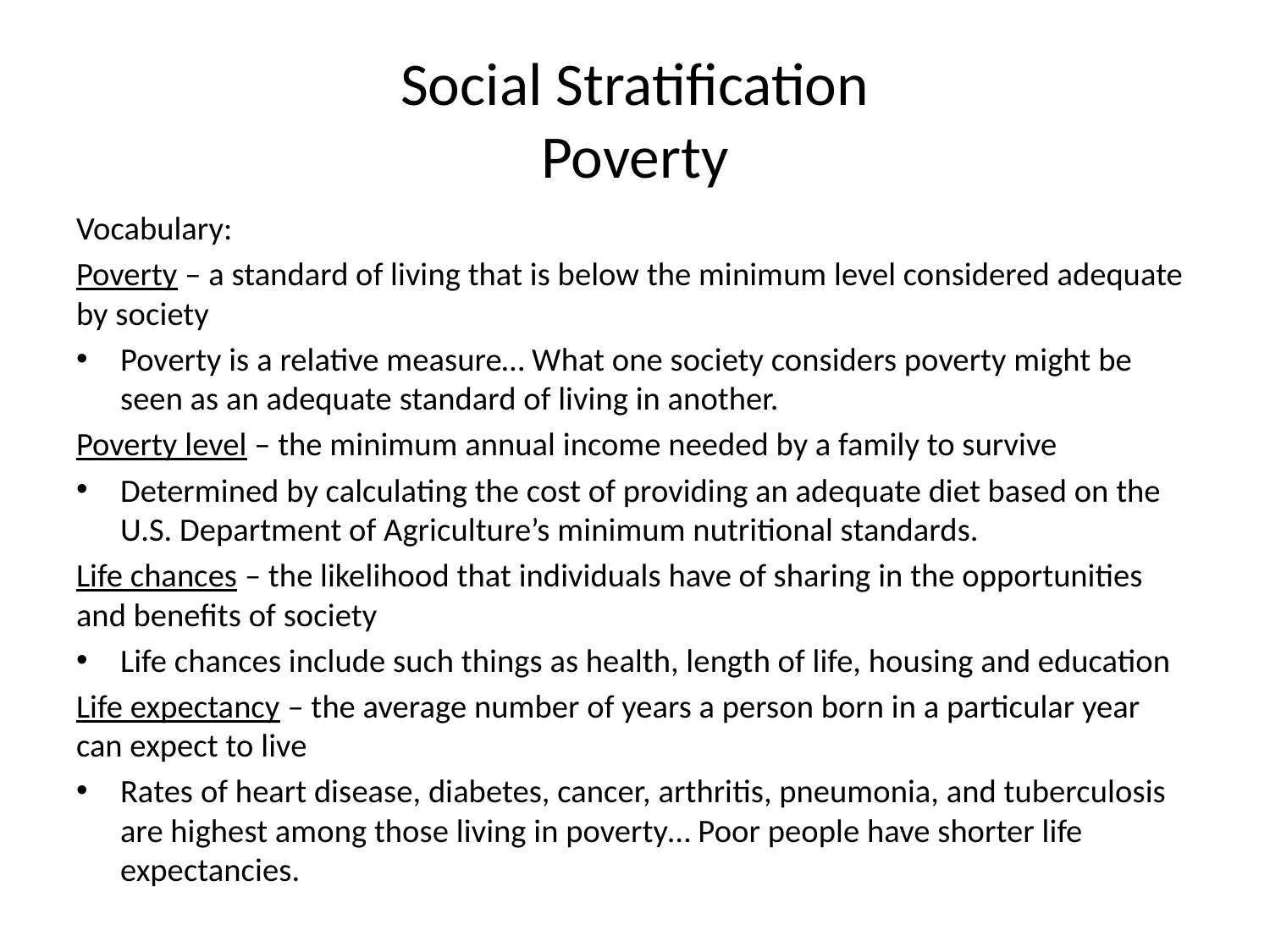

# Social Stratification Poverty
Vocabulary:
Poverty – a standard of living that is below the minimum level considered adequate by society
Poverty is a relative measure… What one society considers poverty might be seen as an adequate standard of living in another.
Poverty level – the minimum annual income needed by a family to survive
Determined by calculating the cost of providing an adequate diet based on the U.S. Department of Agriculture’s minimum nutritional standards.
Life chances – the likelihood that individuals have of sharing in the opportunities and benefits of society
Life chances include such things as health, length of life, housing and education
Life expectancy – the average number of years a person born in a particular year can expect to live
Rates of heart disease, diabetes, cancer, arthritis, pneumonia, and tuberculosis are highest among those living in poverty… Poor people have shorter life expectancies.